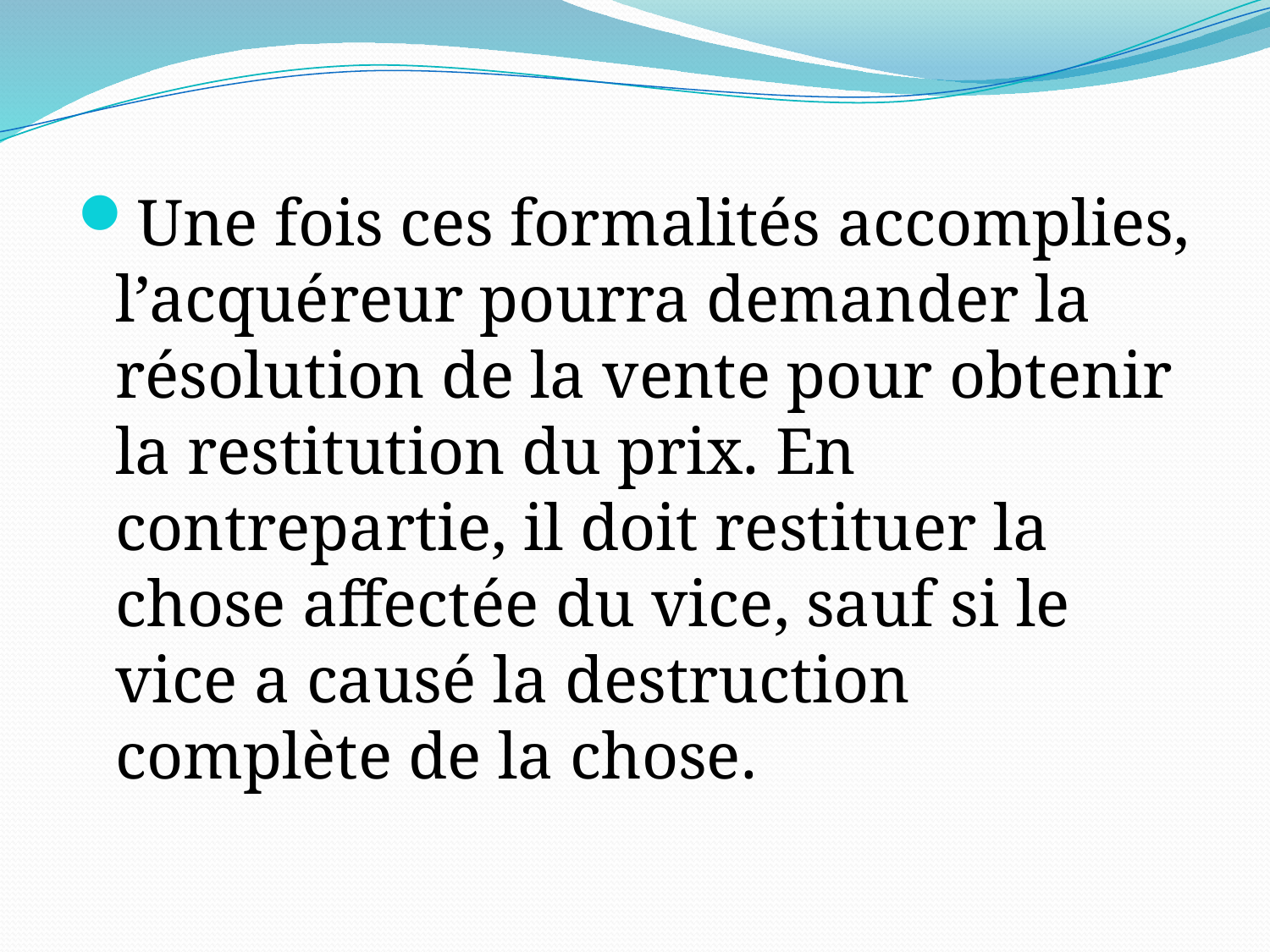

Une fois ces formalités accomplies, l’acquéreur pourra demander la résolution de la vente pour obtenir la restitution du prix. En contrepartie, il doit restituer la chose affectée du vice, sauf si le vice a causé la destruction complète de la chose.